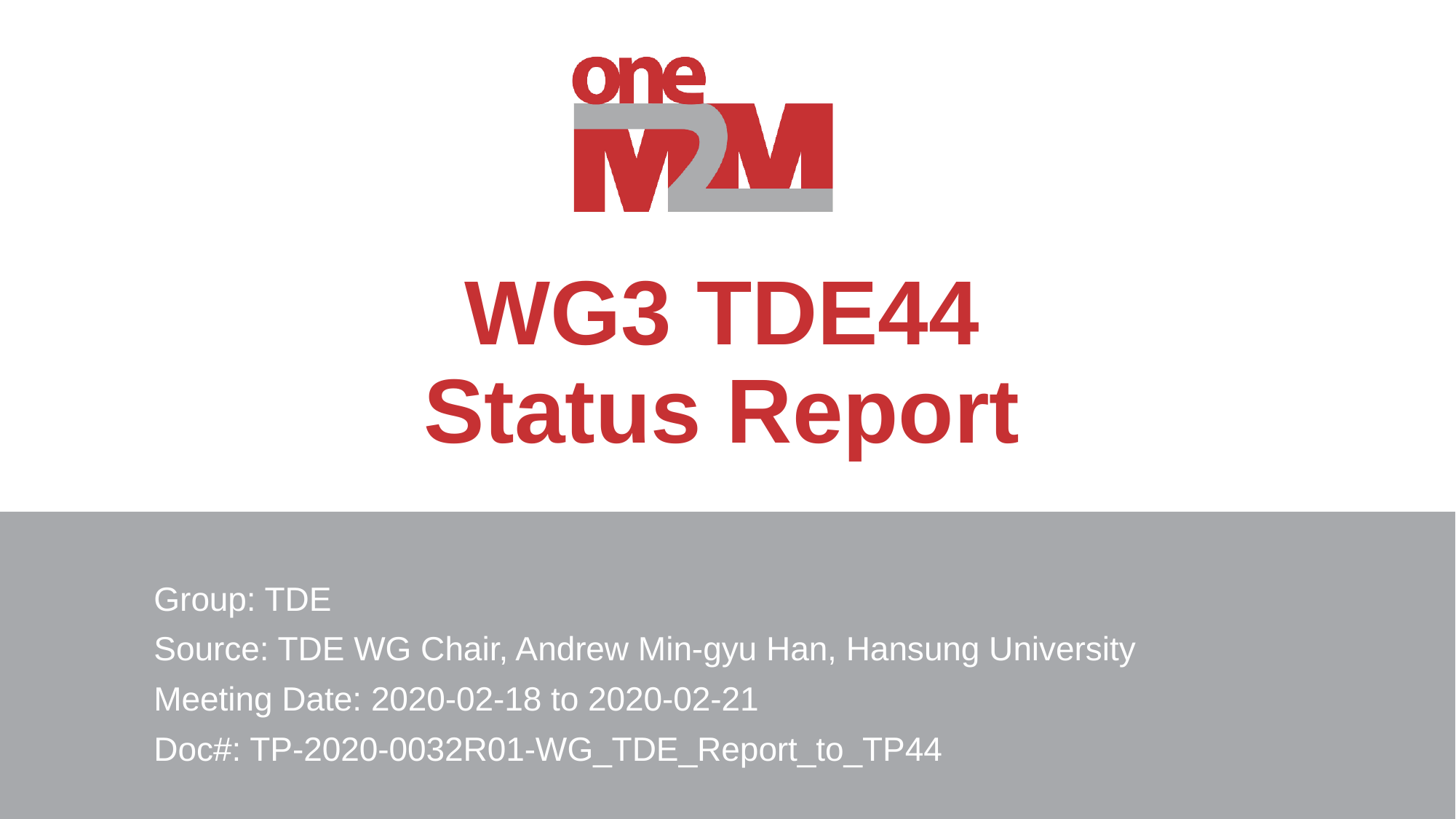

# WG3 TDE44 Status Report
Group: TDE
Source: TDE WG Chair, Andrew Min-gyu Han, Hansung University
Meeting Date: 2020-02-18 to 2020-02-21
Doc#: TP-2020-0032R01-WG_TDE_Report_to_TP44